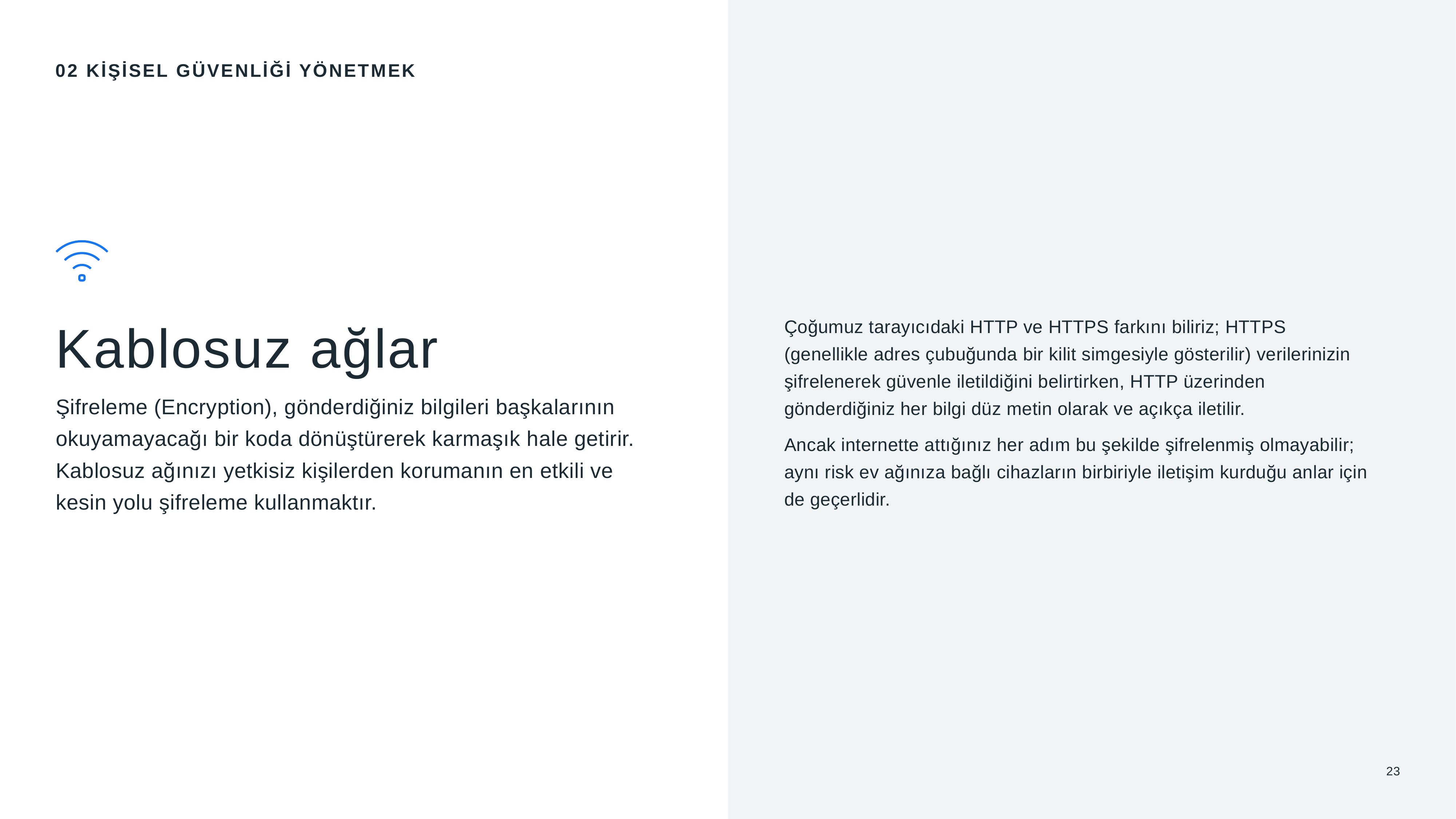

02 Kişisel Güvenliği Yönetmek
Kablosuz ağlar

Çoğumuz tarayıcıdaki HTTP ve HTTPS farkını biliriz; HTTPS (genellikle adres çubuğunda bir kilit simgesiyle gösterilir) verilerinizin şifrelenerek güvenle iletildiğini belirtirken, HTTP üzerinden gönderdiğiniz her bilgi düz metin olarak ve açıkça iletilir.
Ancak internette attığınız her adım bu şekilde şifrelenmiş olmayabilir; aynı risk ev ağınıza bağlı cihazların birbiriyle iletişim kurduğu anlar için de geçerlidir.
Şifreleme (Encryption), gönderdiğiniz bilgileri başkalarının okuyamayacağı bir koda dönüştürerek karmaşık hale getirir. Kablosuz ağınızı yetkisiz kişilerden korumanın en etkili ve kesin yolu şifreleme kullanmaktır.
23